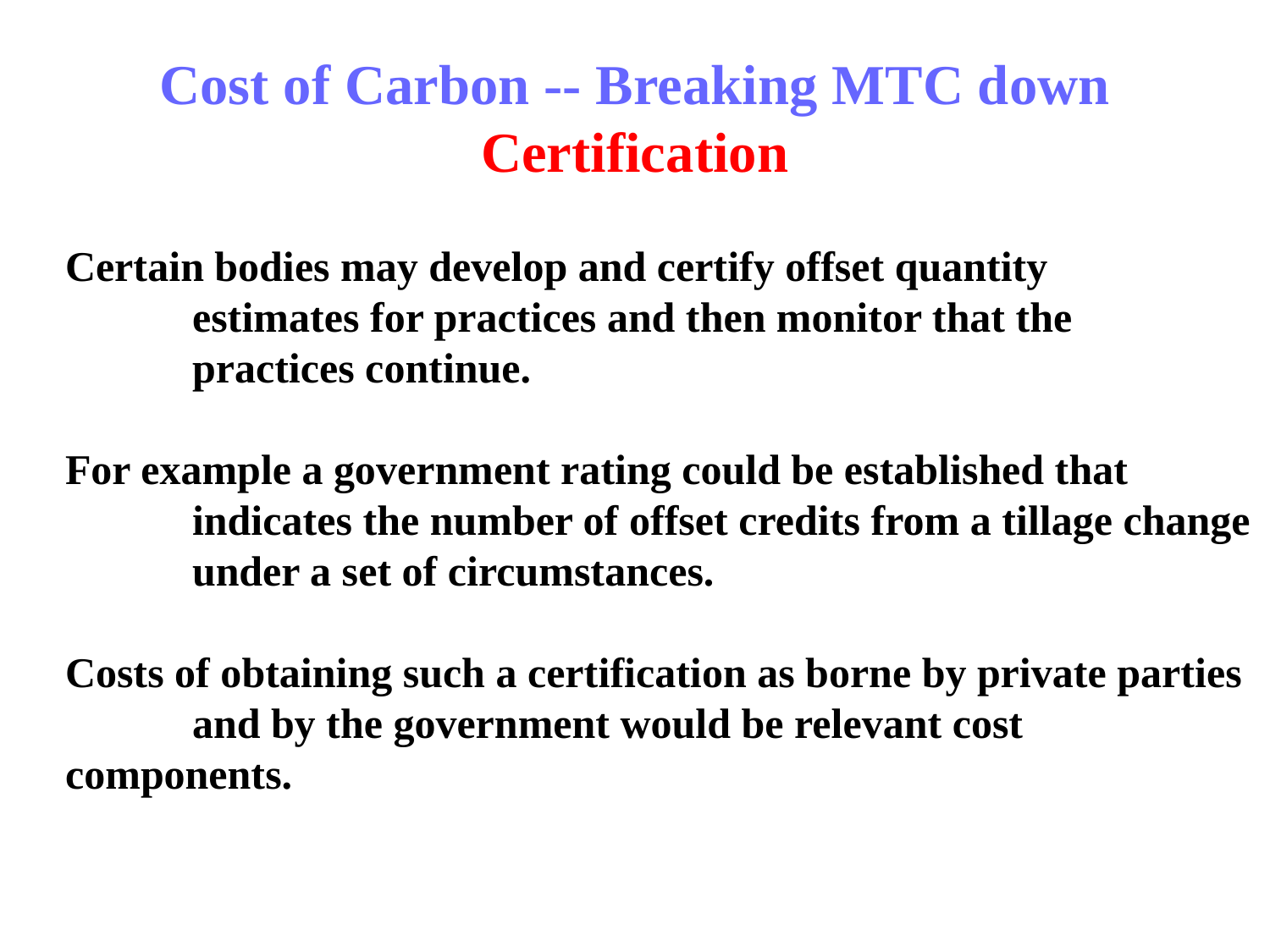

Cost of Carbon -- Breaking MTC down
Certification

Certain bodies may develop and certify offset quantity
	estimates for practices and then monitor that the
	practices continue.

For example a government rating could be established that
	indicates the number of offset credits from a tillage change
	under a set of circumstances.

Costs of obtaining such a certification as borne by private parties
	and by the government would be relevant cost components.